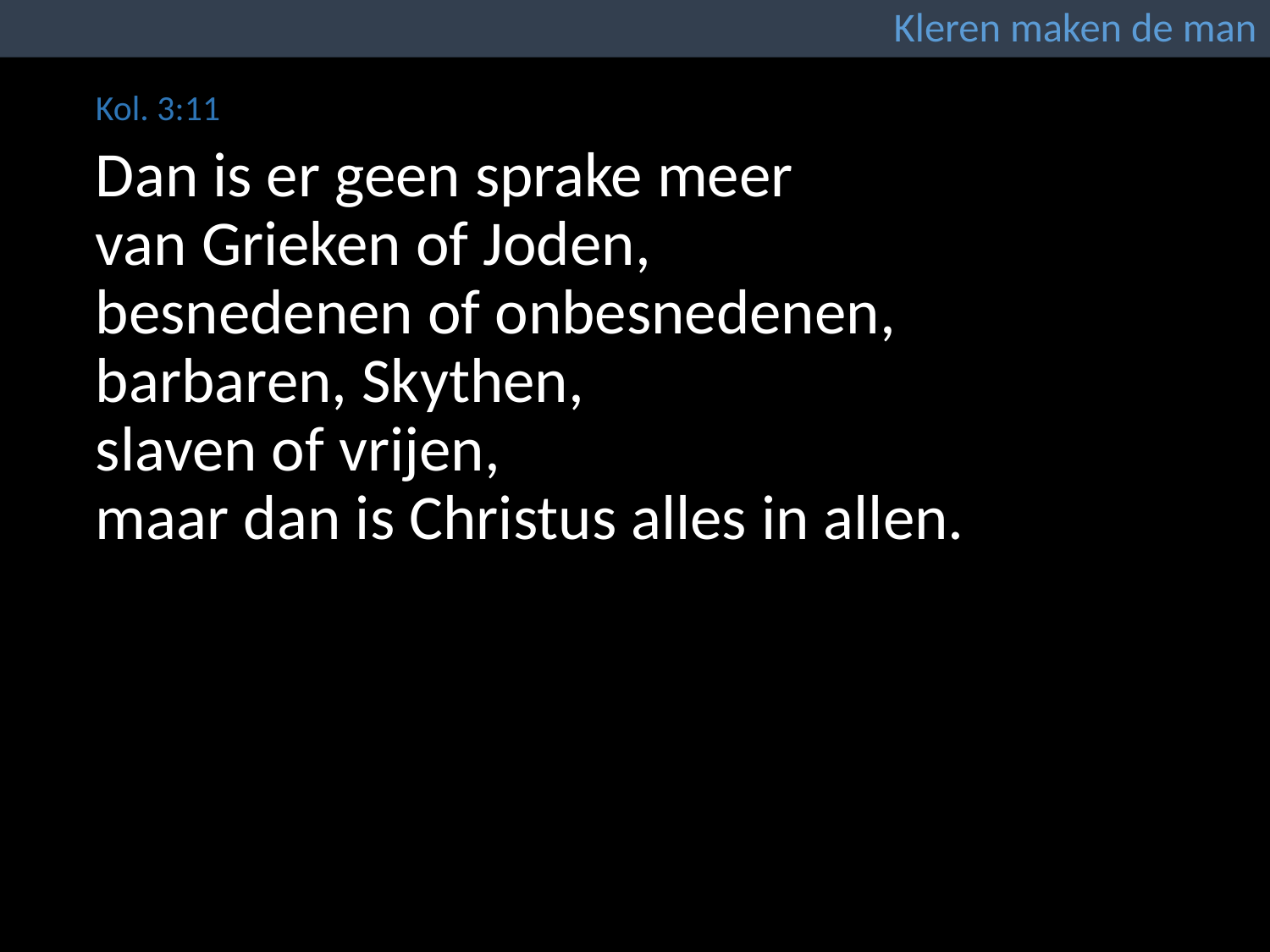

Kleren maken de man
Kol. 3:11
# Dan is er geen sprake meer van Grieken of Joden, besnedenen of onbesnedenen, barbaren, Skythen, slaven of vrijen, maar dan is Christus alles in allen.